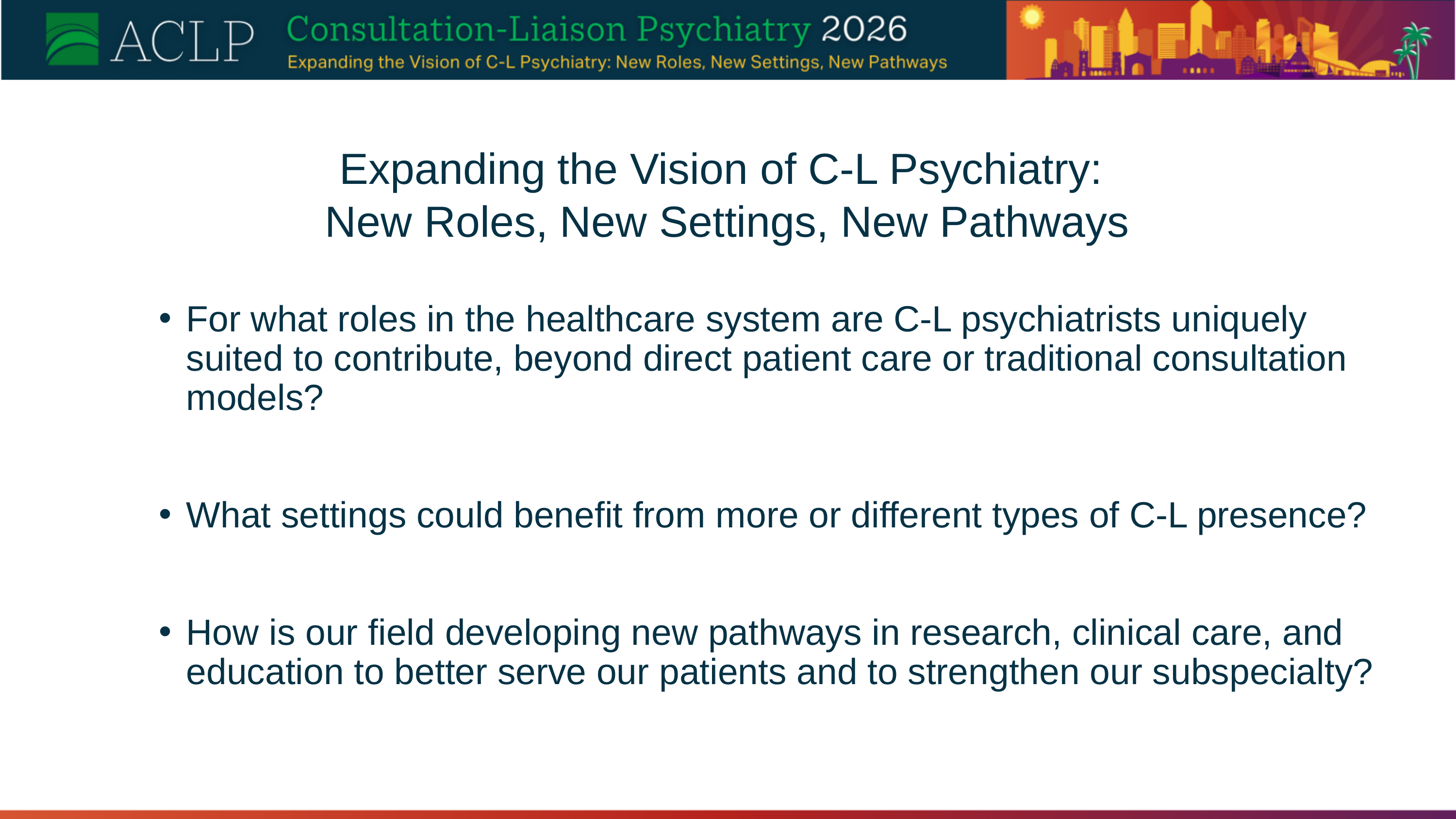

Expanding the Vision of C-L Psychiatry:
New Roles, New Settings, New Pathways
For what roles in the healthcare system are C-L psychiatrists uniquely suited to contribute, beyond direct patient care or traditional consultation models?

What settings could benefit from more or different types of C-L presence?

How is our field developing new pathways in research, clinical care, and education to better serve our patients and to strengthen our subspecialty?